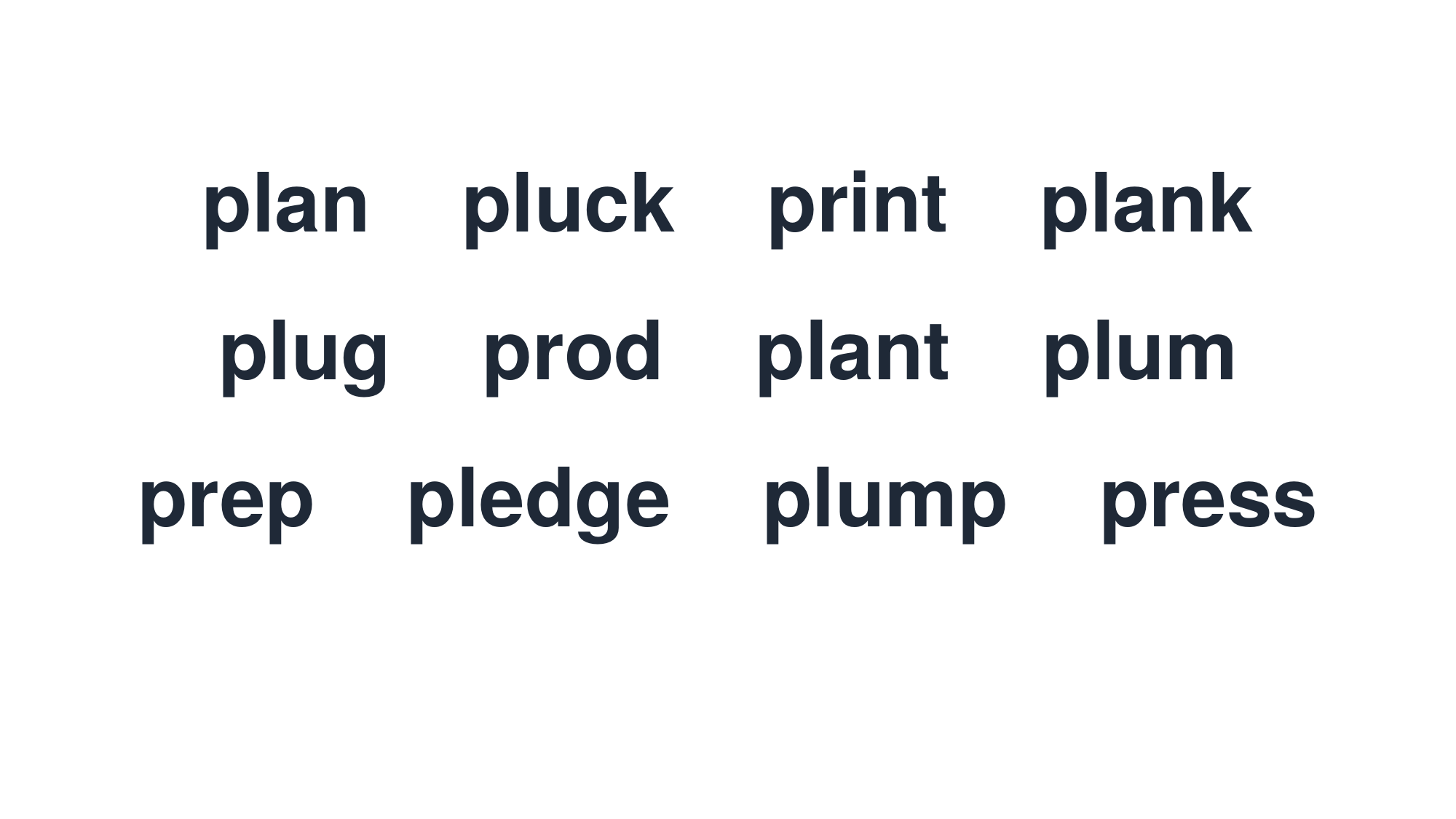

plan    pluck    print    plank
plug    prod    plant    plum
prep    pledge    plump    press